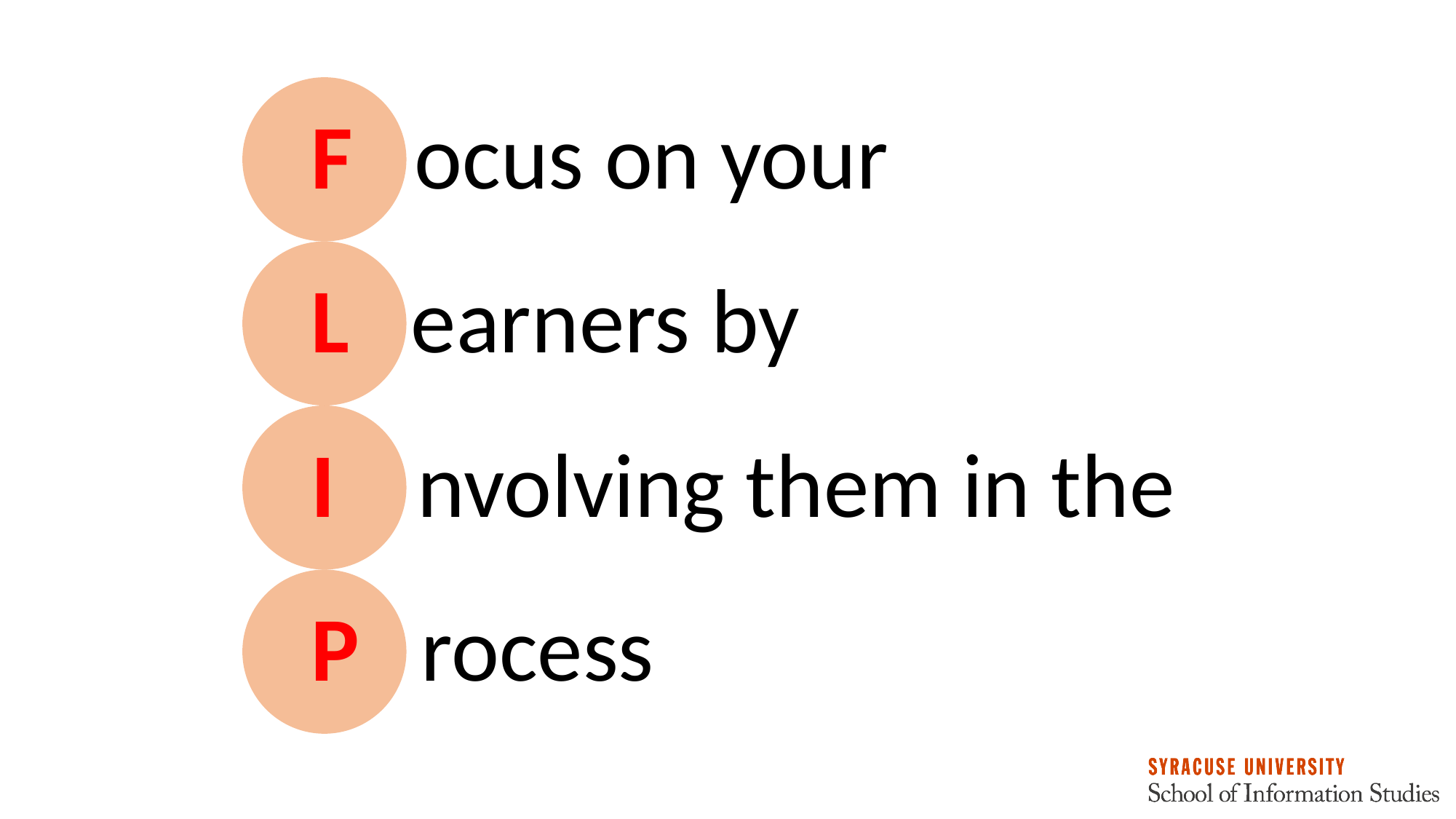

F   ocus on your
L   earners by
I    nvolving them in the
P   rocess